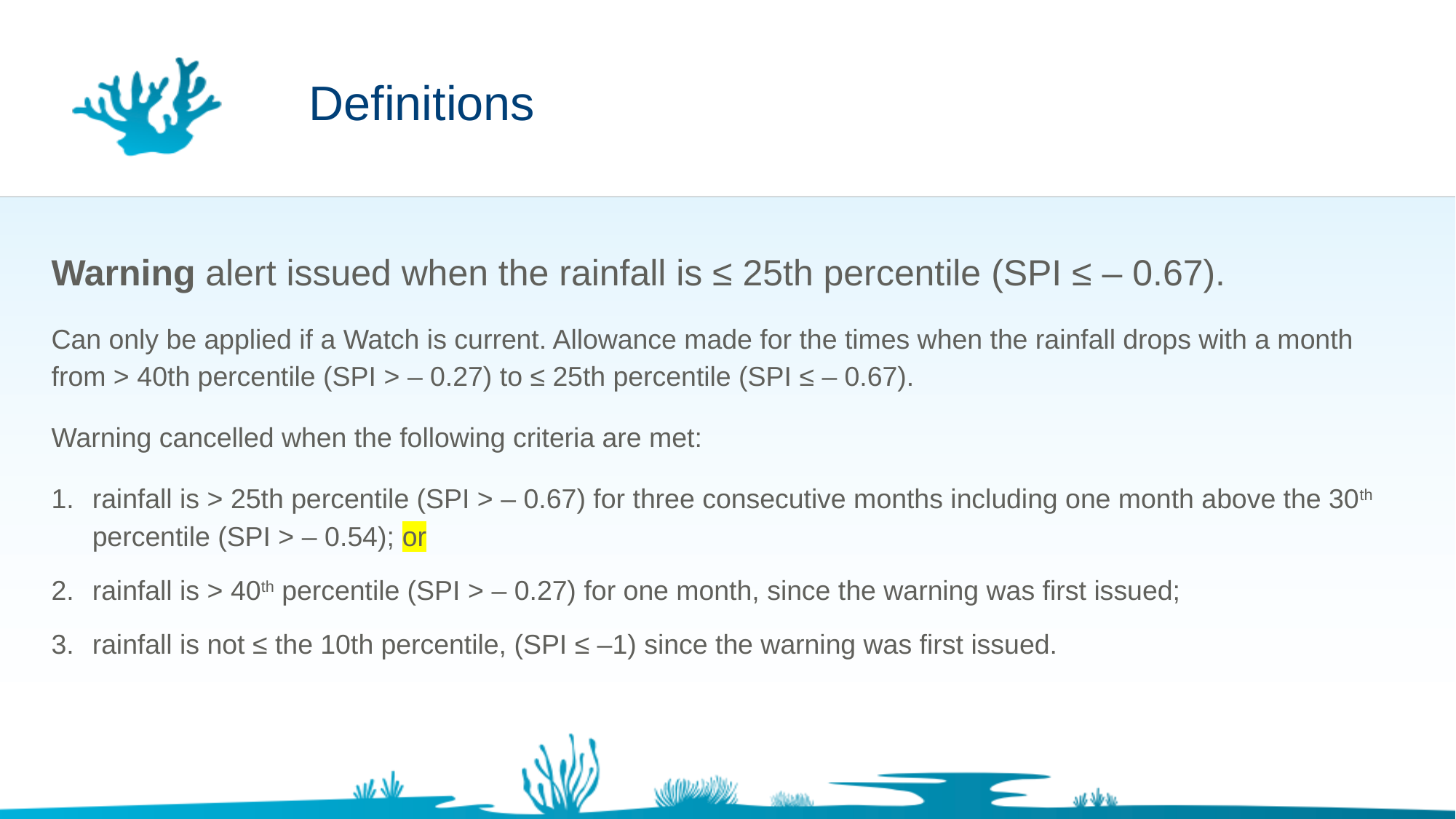

# Definitions
Warning alert issued when the rainfall is ≤ 25th percentile (SPI ≤ ‒ 0.67).
Can only be applied if a Watch is current. Allowance made for the times when the rainfall drops with a month from > 40th percentile (SPI > ‒ 0.27) to ≤ 25th percentile (SPI ≤ ‒ 0.67).
Warning cancelled when the following criteria are met:
rainfall is > 25th percentile (SPI > ‒ 0.67) for three consecutive months including one month above the 30th percentile (SPI > ‒ 0.54); or
rainfall is > 40th percentile (SPI > ‒ 0.27) for one month, since the warning was first issued;
rainfall is not ≤ the 10th percentile, (SPI ≤ ‒1) since the warning was first issued.